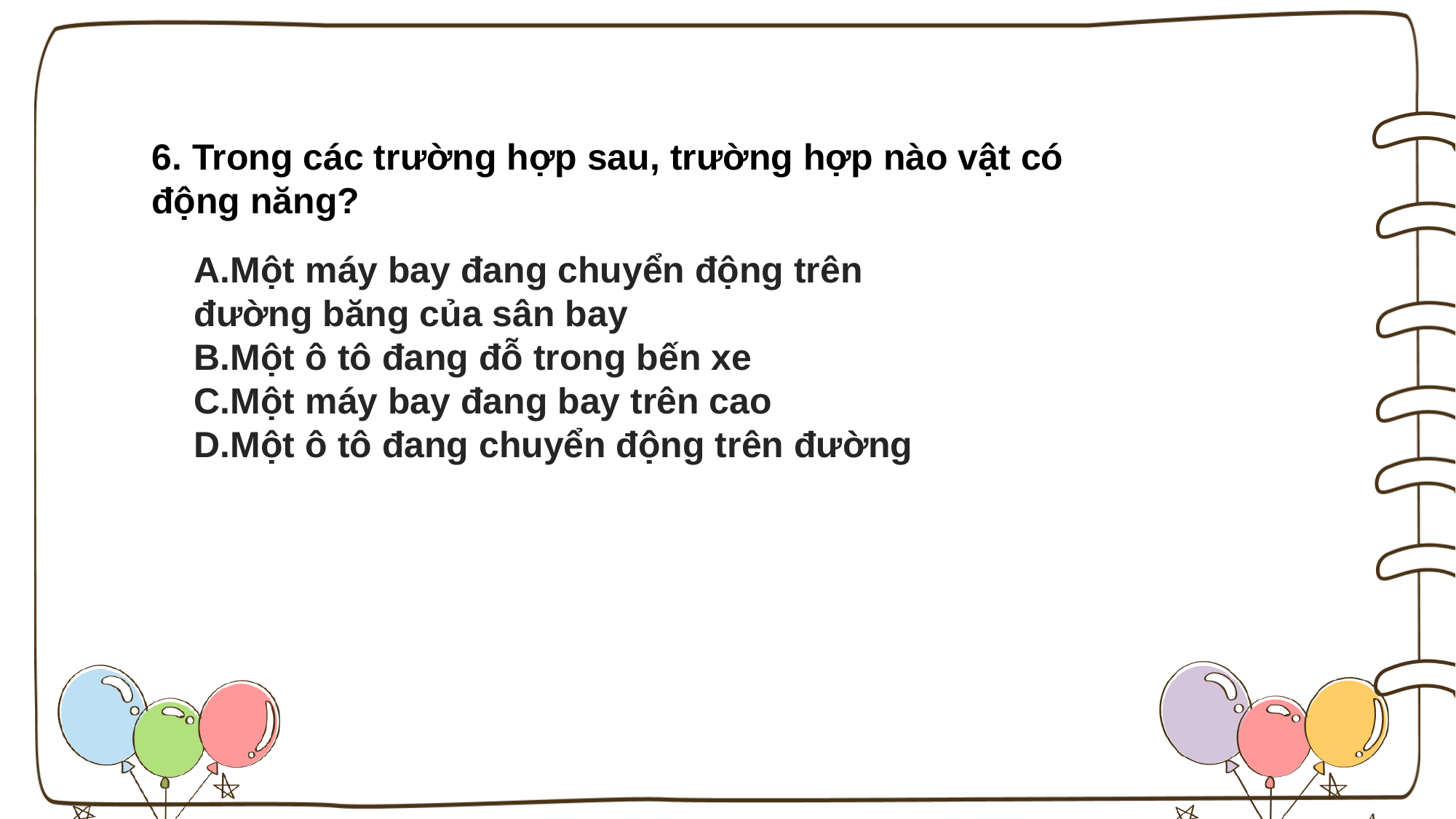

6. Trong các trường hợp sau, trường hợp nào vật có động năng?
A.Một máy bay đang chuyển động trên đường băng của sân bay
B.Một ô tô đang đỗ trong bến xe
C.Một máy bay đang bay trên cao
D.Một ô tô đang chuyển động trên đường